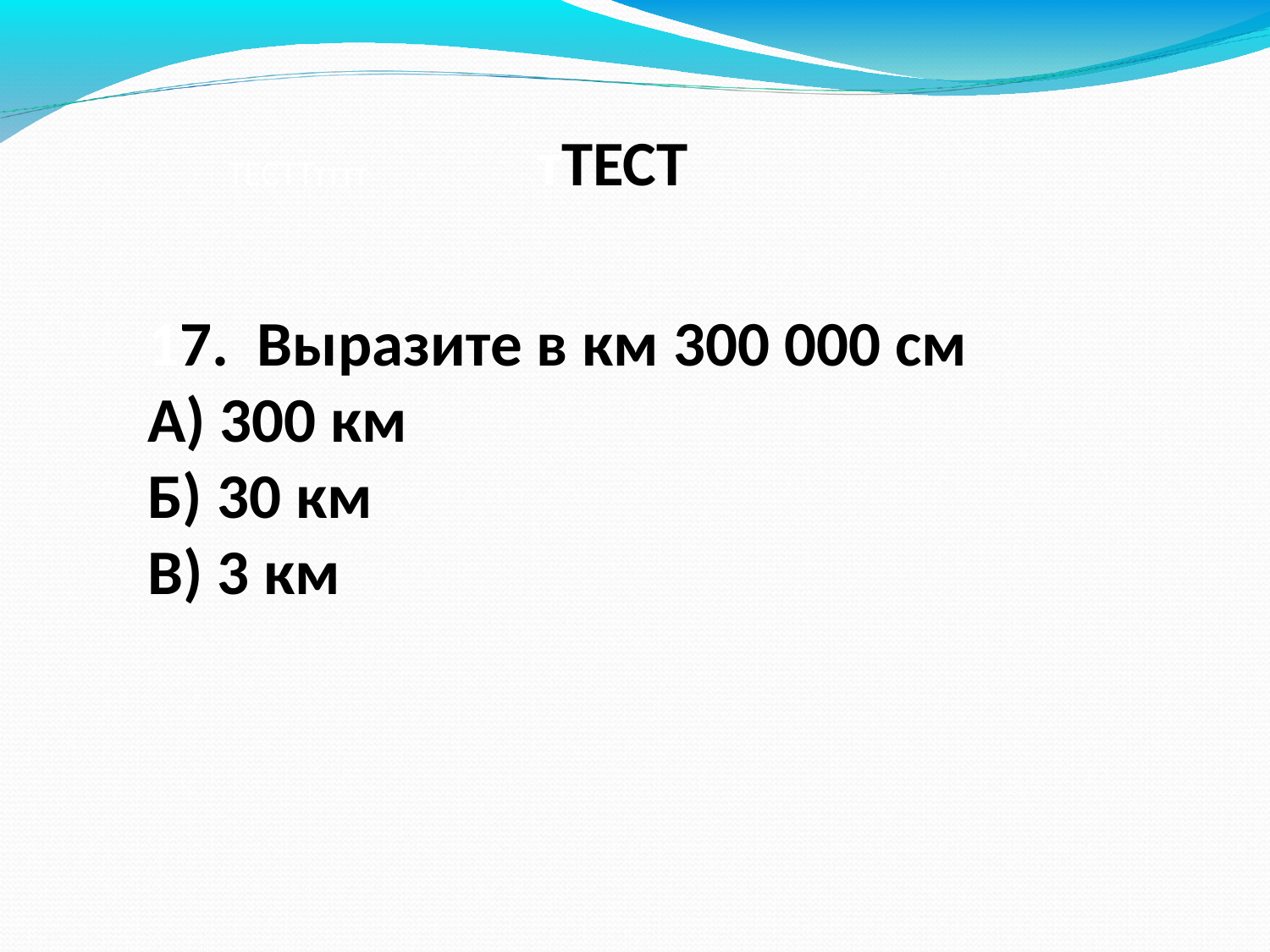

ТЕСТТтттт                     тТЕСТ
17.  Выразите в км 300 000 см
А) 300 км
Б) 30 км
В) 3 км